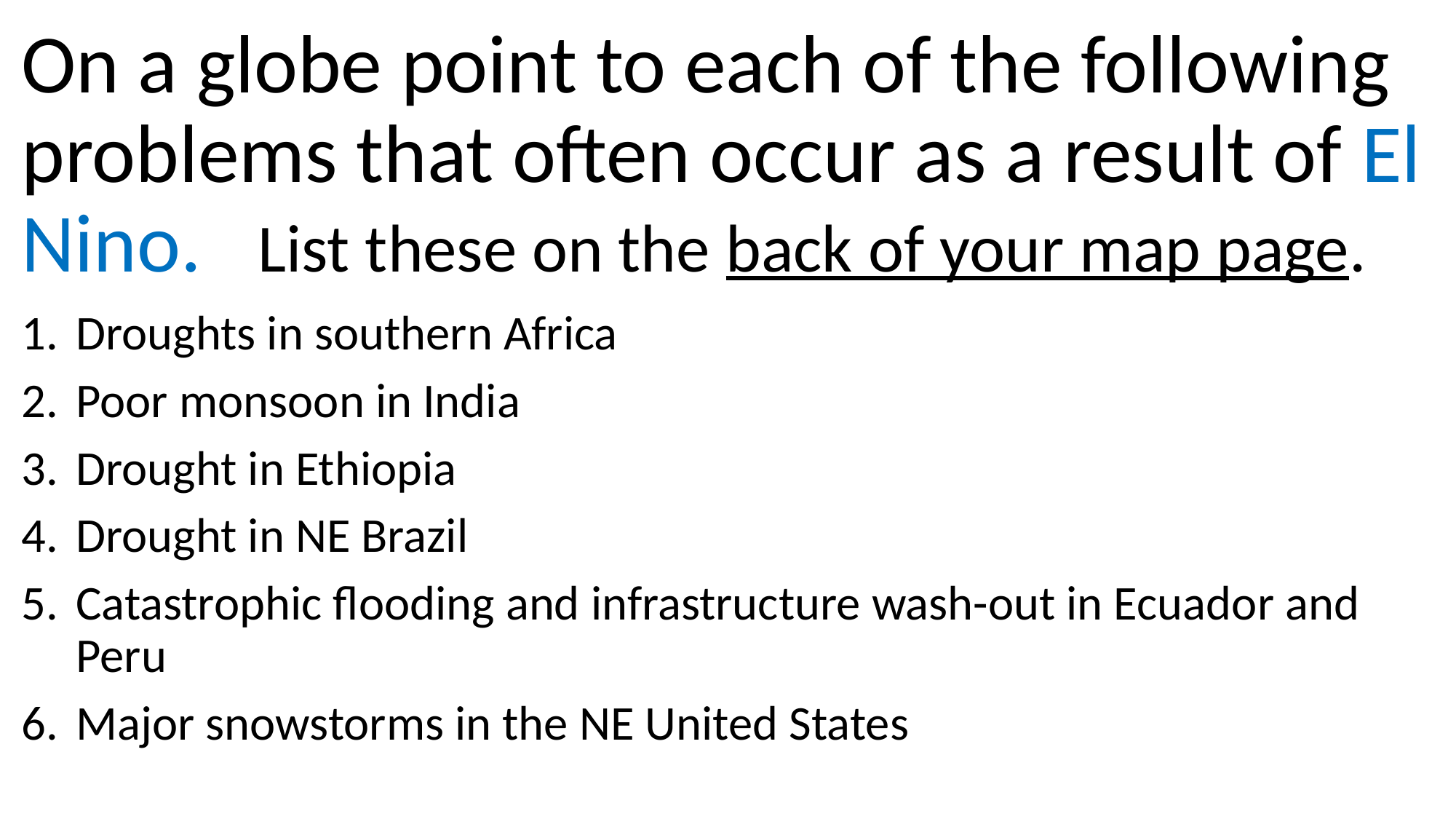

# On a globe point to each of the following problems that often occur as a result of El Nino.   List these on the back of your map page.
Droughts in southern Africa
Poor monsoon in India
Drought in Ethiopia
Drought in NE Brazil
Catastrophic flooding and infrastructure wash-out in Ecuador and Peru
Major snowstorms in the NE United States